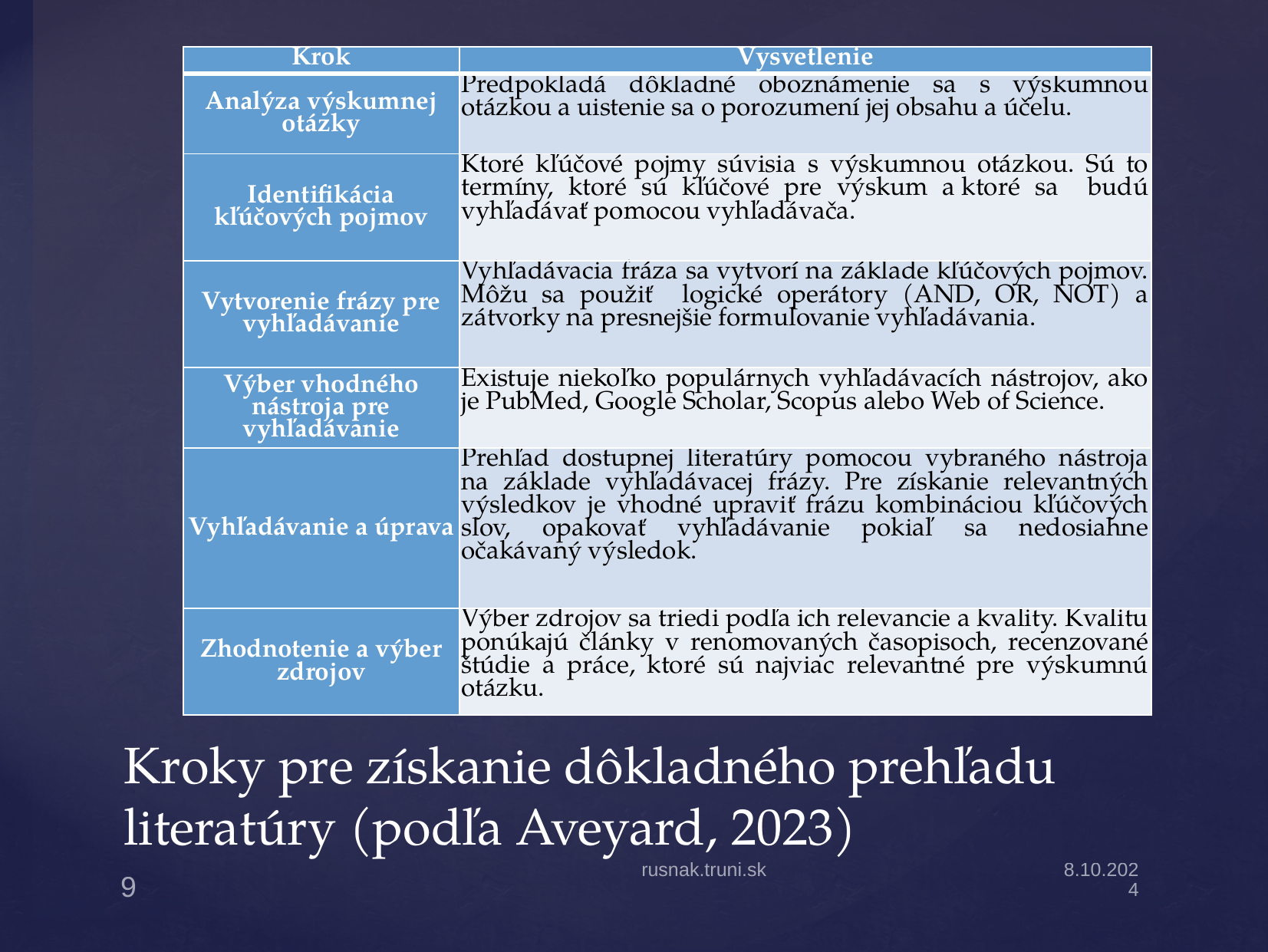

| Krok | Vysvetlenie |
| --- | --- |
| Analýza výskumnej otázky | Predpokladá dôkladné oboznámenie sa s výskumnou otázkou a uistenie sa o porozumení jej obsahu a účelu. |
| Identifikácia kľúčových pojmov | Ktoré kľúčové pojmy súvisia s výskumnou otázkou. Sú to termíny, ktoré sú kľúčové pre výskum a ktoré sa budú vyhľadávať pomocou vyhľadávača. |
| Vytvorenie frázy pre vyhľadávanie | Vyhľadávacia fráza sa vytvorí na základe kľúčových pojmov. Môžu sa použiť logické operátory (AND, OR, NOT) a zátvorky na presnejšie formulovanie vyhľadávania. |
| Výber vhodného nástroja pre vyhľadávanie | Existuje niekoľko populárnych vyhľadávacích nástrojov, ako je PubMed, Google Scholar, Scopus alebo Web of Science. |
| Vyhľadávanie a úprava | Prehľad dostupnej literatúry pomocou vybraného nástroja na základe vyhľadávacej frázy. Pre získanie relevantných výsledkov je vhodné upraviť frázu kombináciou kľúčových slov, opakovať vyhľadávanie pokiaľ sa nedosiahne očakávaný výsledok. |
| Zhodnotenie a výber zdrojov | Výber zdrojov sa triedi podľa ich relevancie a kvality. Kvalitu ponúkajú články v renomovaných časopisoch, recenzované štúdie a práce, ktoré sú najviac relevantné pre výskumnú otázku. |
# Kroky pre získanie dôkladného prehľadu literatúry (podľa Aveyard, 2023)
rusnak.truni.sk
8.10.2024
9